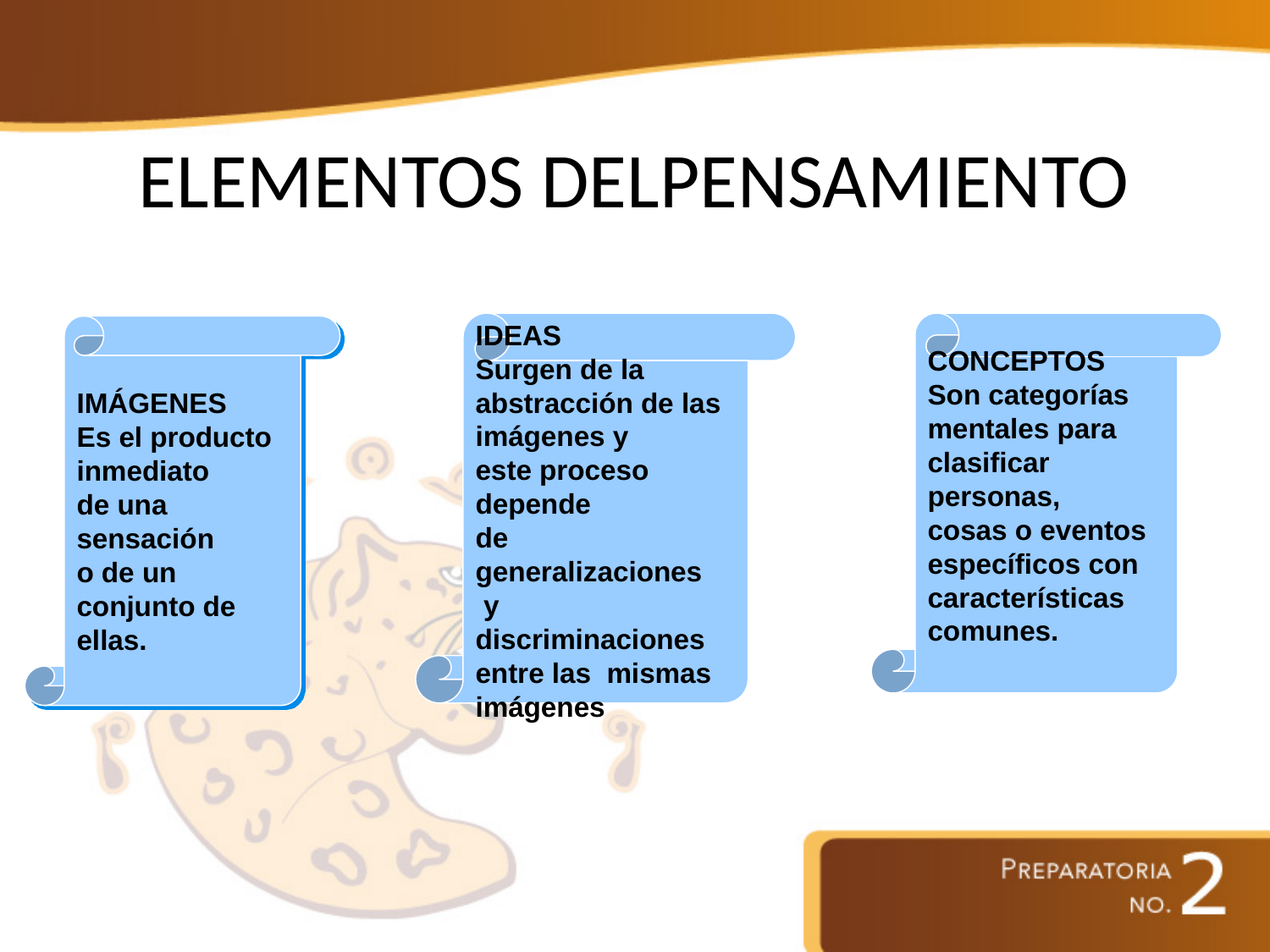

# ELEMENTOS DELPENSAMIENTO

IDEAS
Surgen de la
abstracción de las
imágenes y
este proceso depende
de generalizaciones
 y discriminaciones
entre las  mismas
imágenes
CONCEPTOS
Son categorías
mentales para
clasificar personas,
cosas o eventos
específicos con
características
comunes.

IMÁGENES
Es el producto
inmediato
de una sensación
o de un
conjunto de ellas.